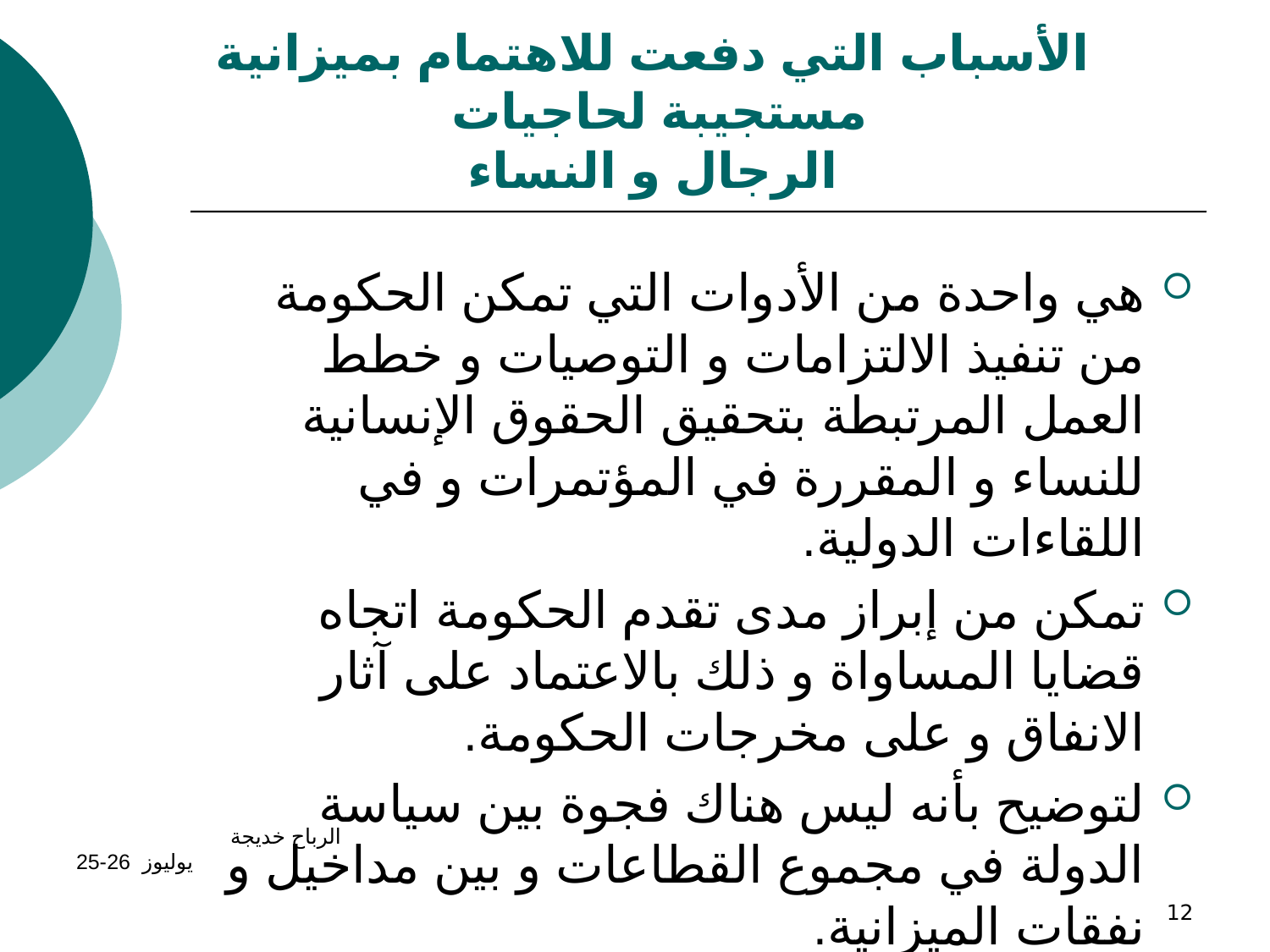

# الأسباب التي دفعت للاهتمام بميزانية مستجيبة لحاجيات الرجال و النساء
هي واحدة من الأدوات التي تمكن الحكومة من تنفيذ الالتزامات و التوصيات و خطط العمل المرتبطة بتحقيق الحقوق الإنسانية للنساء و المقررة في المؤتمرات و في اللقاءات الدولية.
تمكن من إبراز مدى تقدم الحكومة اتجاه قضايا المساواة و ذلك بالاعتماد على آثار الانفاق و على مخرجات الحكومة.
لتوضيح بأنه ليس هناك فجوة بين سياسة الدولة في مجموع القطاعات و بين مداخيل و نفقات الميزانية.

الرباح خديجة                                             يوليوز  26-25
12